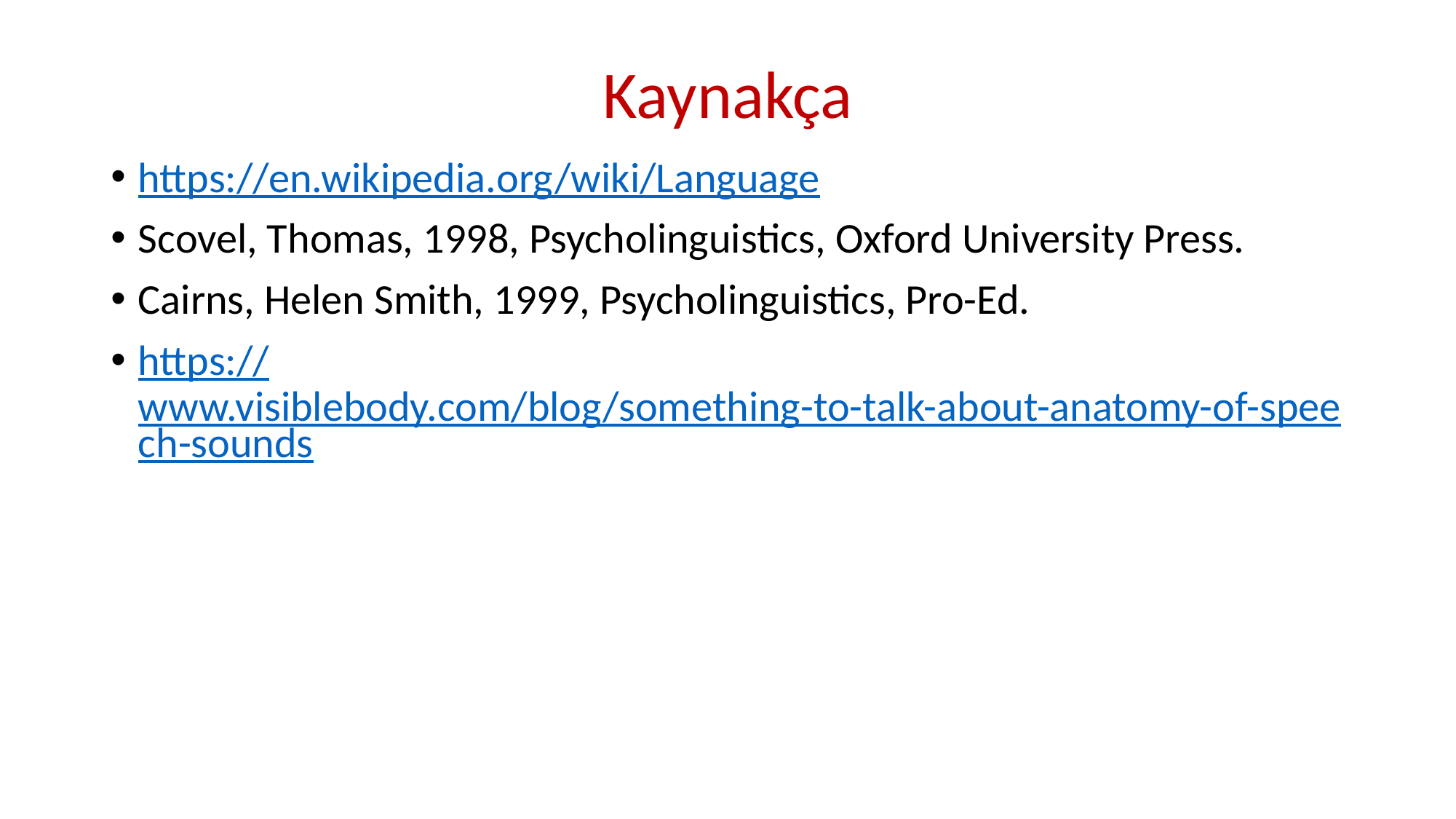

# Kaynakça
https://en.wikipedia.org/wiki/Language
Scovel, Thomas, 1998, Psycholinguistics, Oxford University Press.
Cairns, Helen Smith, 1999, Psycholinguistics, Pro-Ed.
https://www.visiblebody.com/blog/something-to-talk-about-anatomy-of-speech-sounds